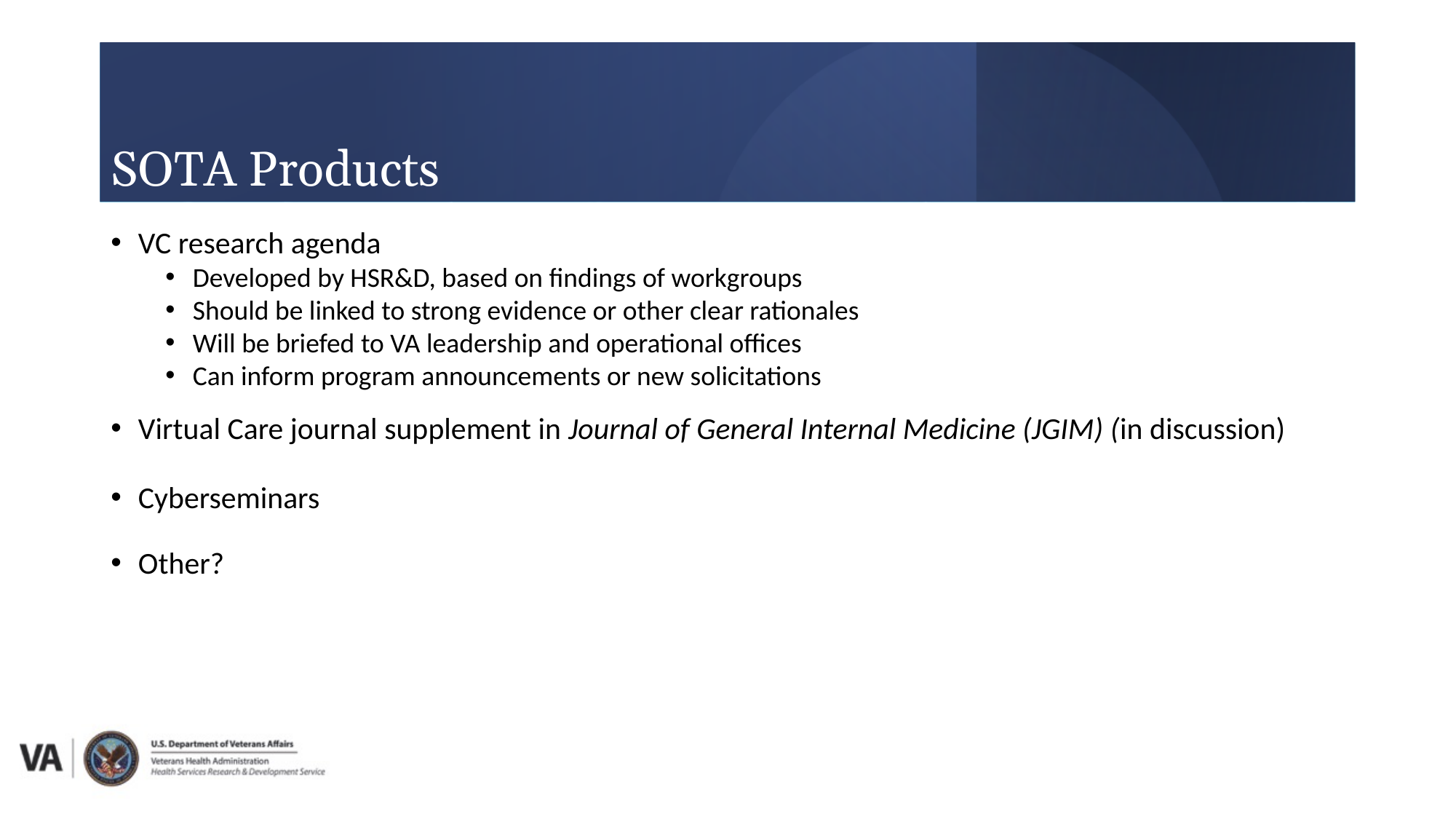

SOTA Products
VC research agenda
Developed by HSR&D, based on findings of workgroups
Should be linked to strong evidence or other clear rationales
Will be briefed to VA leadership and operational offices
Can inform program announcements or new solicitations

Virtual Care journal supplement in Journal of General Internal Medicine (JGIM) (in discussion)

Cyberseminars

Other?